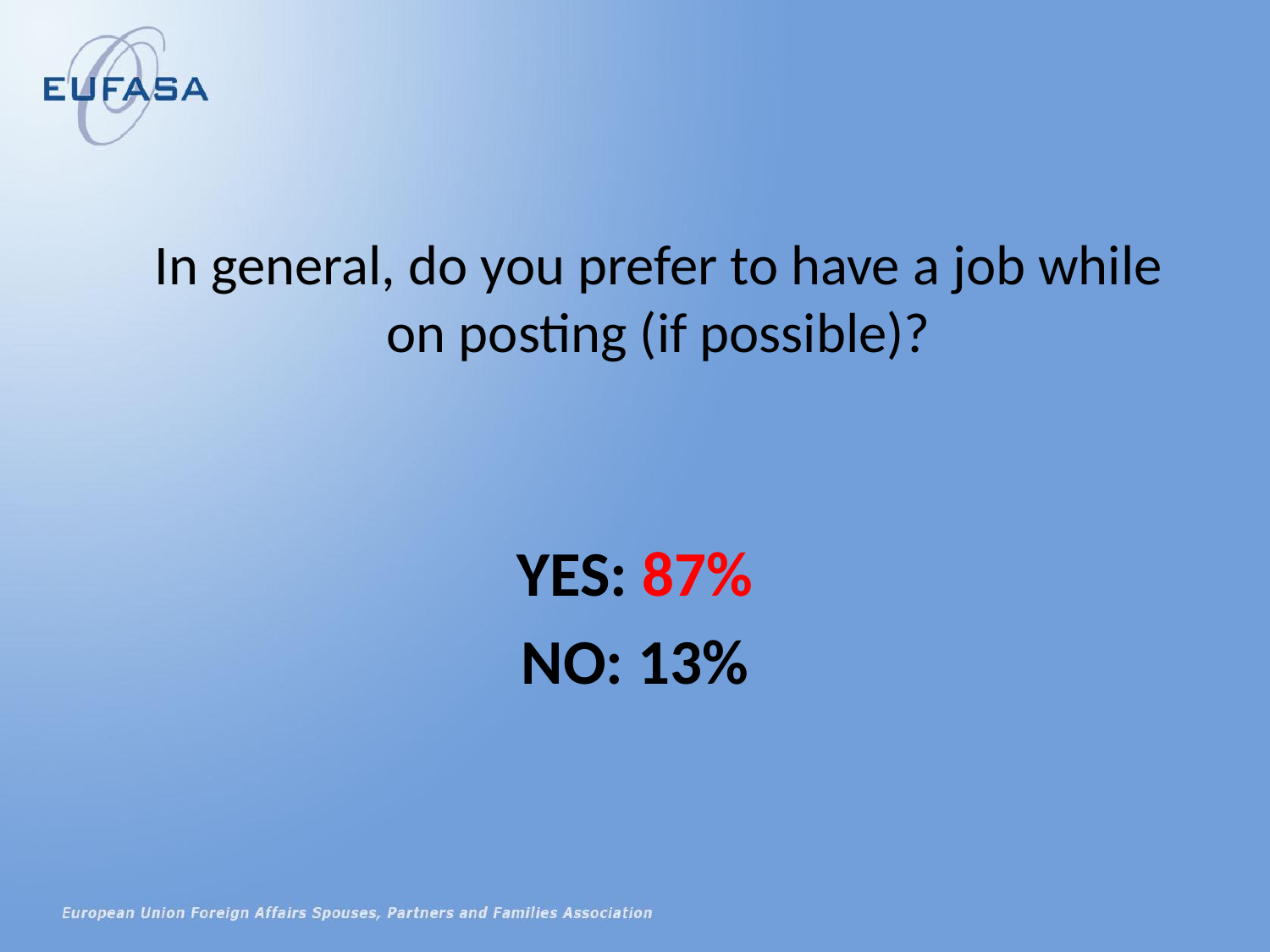

In general, do you prefer to have a job while on posting (if possible)?

YES: 87%
NO: 13%